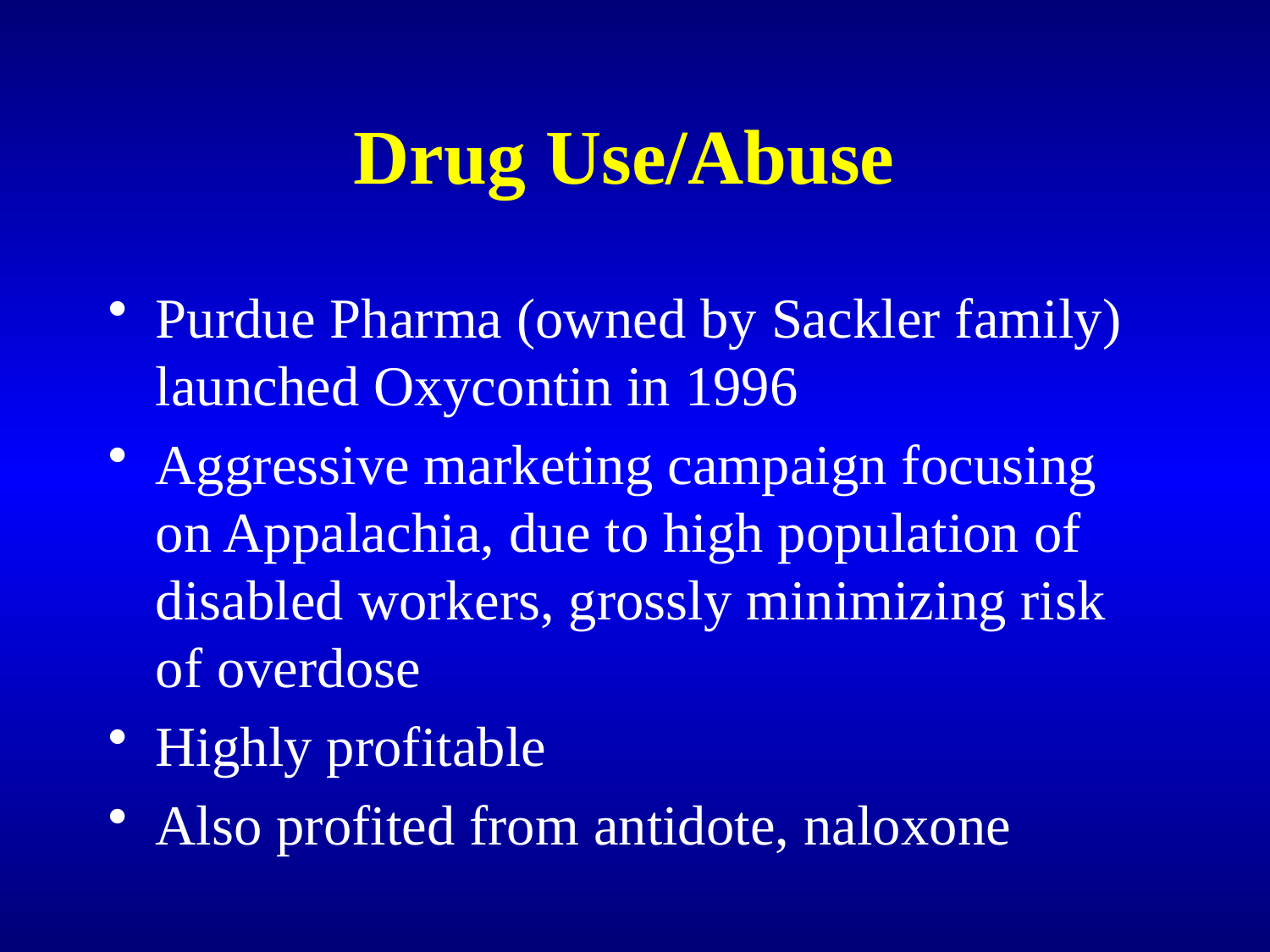

# Drug Use/Abuse
Purdue Pharma (owned by Sackler family) launched Oxycontin in 1996
Aggressive marketing campaign focusing on Appalachia, due to high population of disabled workers, grossly minimizing risk of overdose
Highly profitable
Also profited from antidote, naloxone